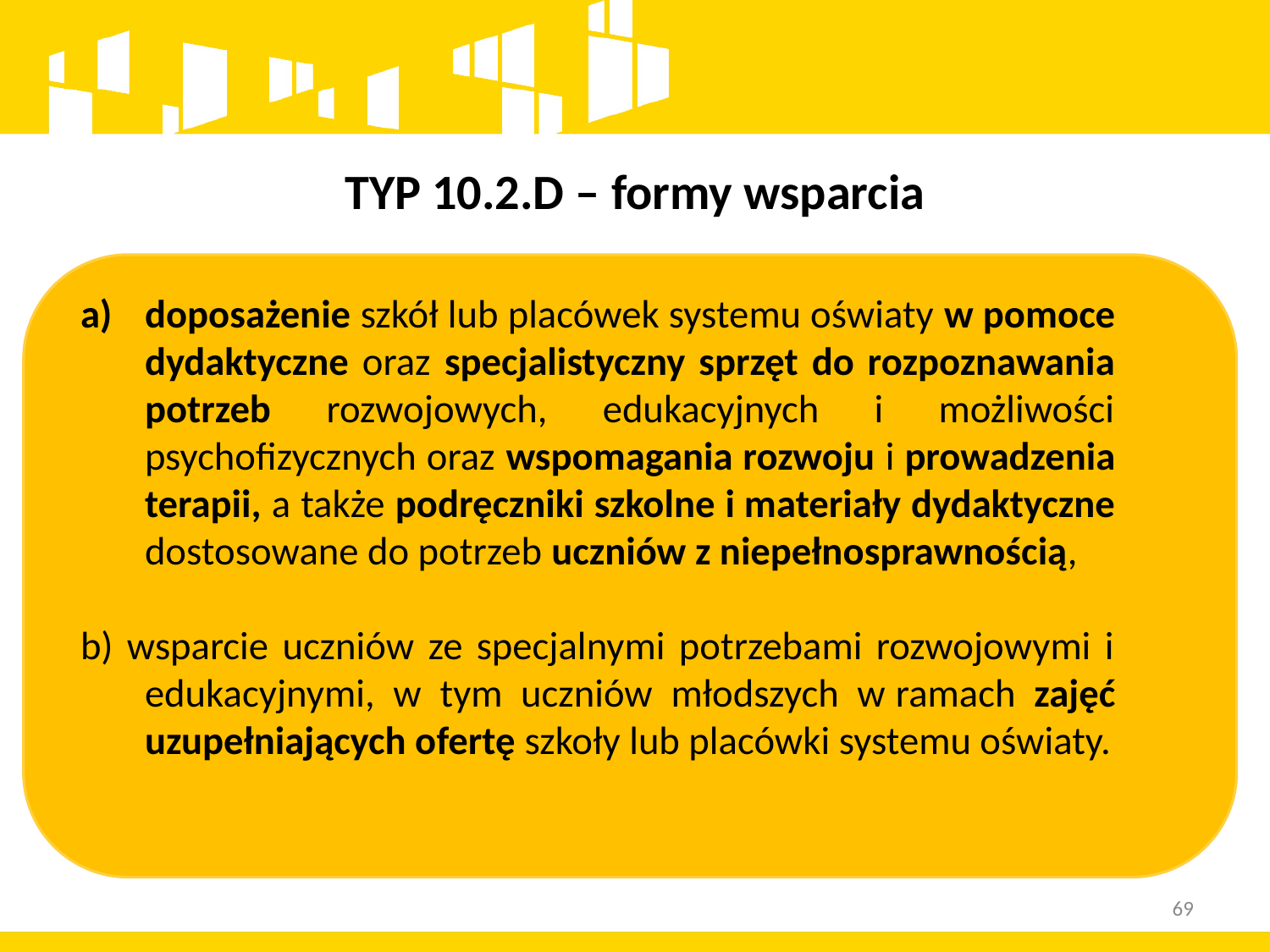

# TYP 10.2.D – formy wsparcia

doposażenie szkół lub placówek systemu oświaty w pomoce dydaktyczne oraz specjalistyczny sprzęt do rozpoznawania potrzeb rozwojowych, edukacyjnych i możliwości psychofizycznych oraz wspomagania rozwoju i prowadzenia terapii, a także podręczniki szkolne i materiały dydaktyczne dostosowane do potrzeb uczniów z niepełnosprawnością,

b) wsparcie uczniów ze specjalnymi potrzebami rozwojowymi i edukacyjnymi, w tym uczniów młodszych w ramach zajęć uzupełniających ofertę szkoły lub placówki systemu oświaty.

69